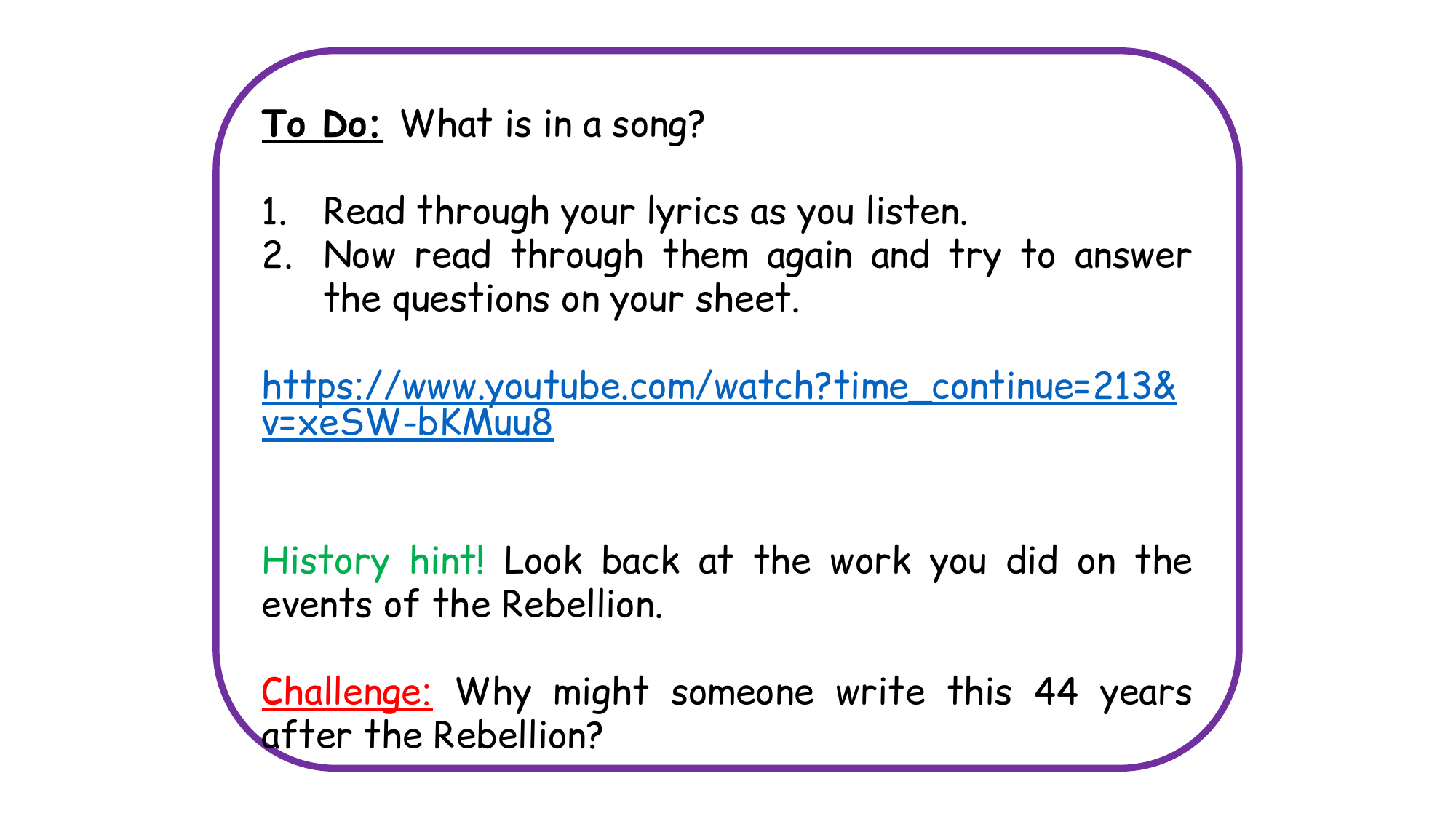

To Do: What is in a song?

Read through your lyrics as you listen.
Now read through them again and try to answer the questions on your sheet.

https://www.youtube.com/watch?time_continue=213&v=xeSW-bKMuu8

History hint! Look back at the work you did on the events of the Rebellion.

Challenge: Why might someone write this 44 years after the Rebellion?